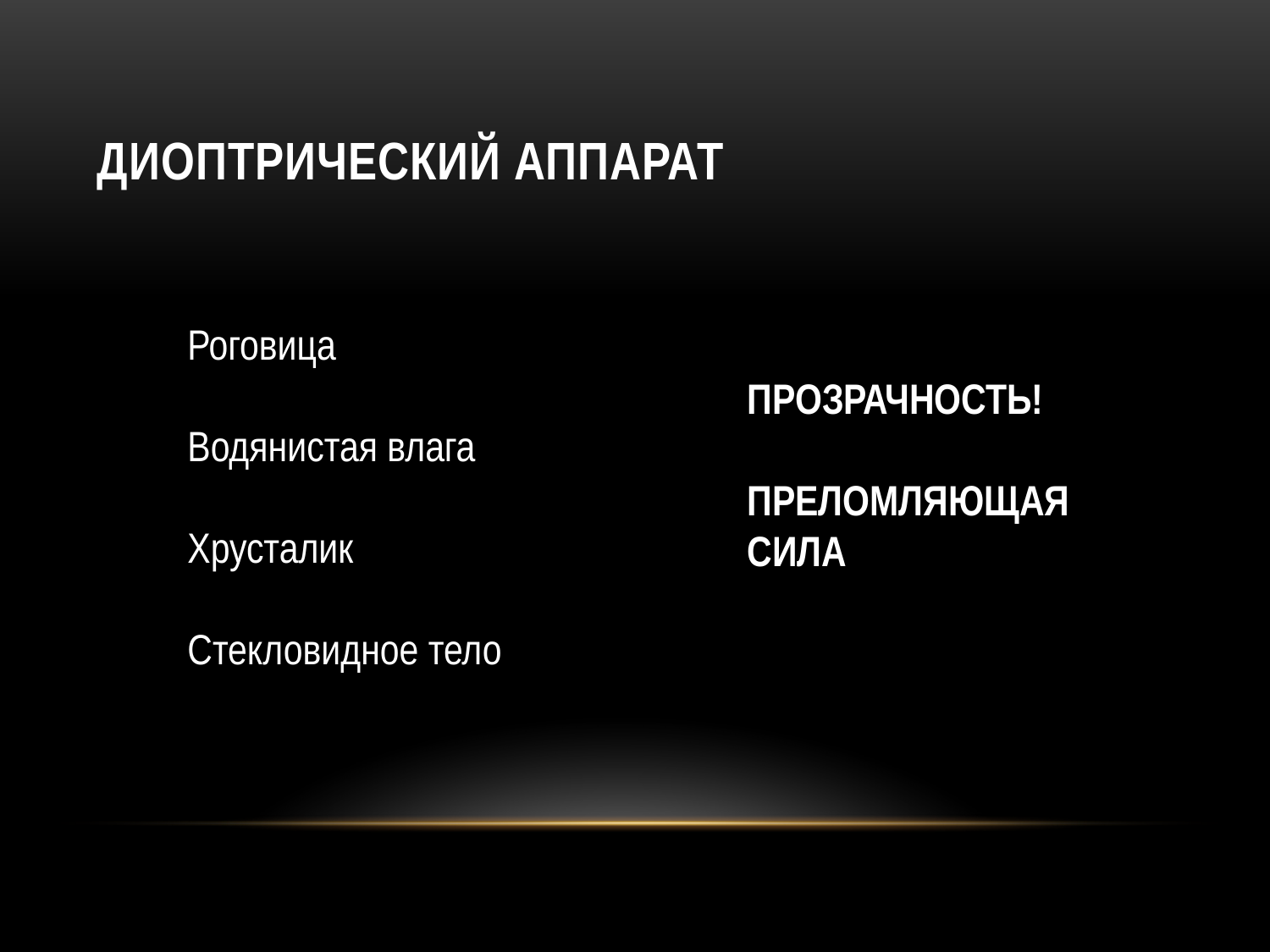

# Диоптрический аппарат
Роговица

Водянистая влага

Хрусталик

Стекловидное тело
ПРОЗРАЧНОСТЬ!

ПРЕЛОМЛЯЮЩАЯ СИЛА